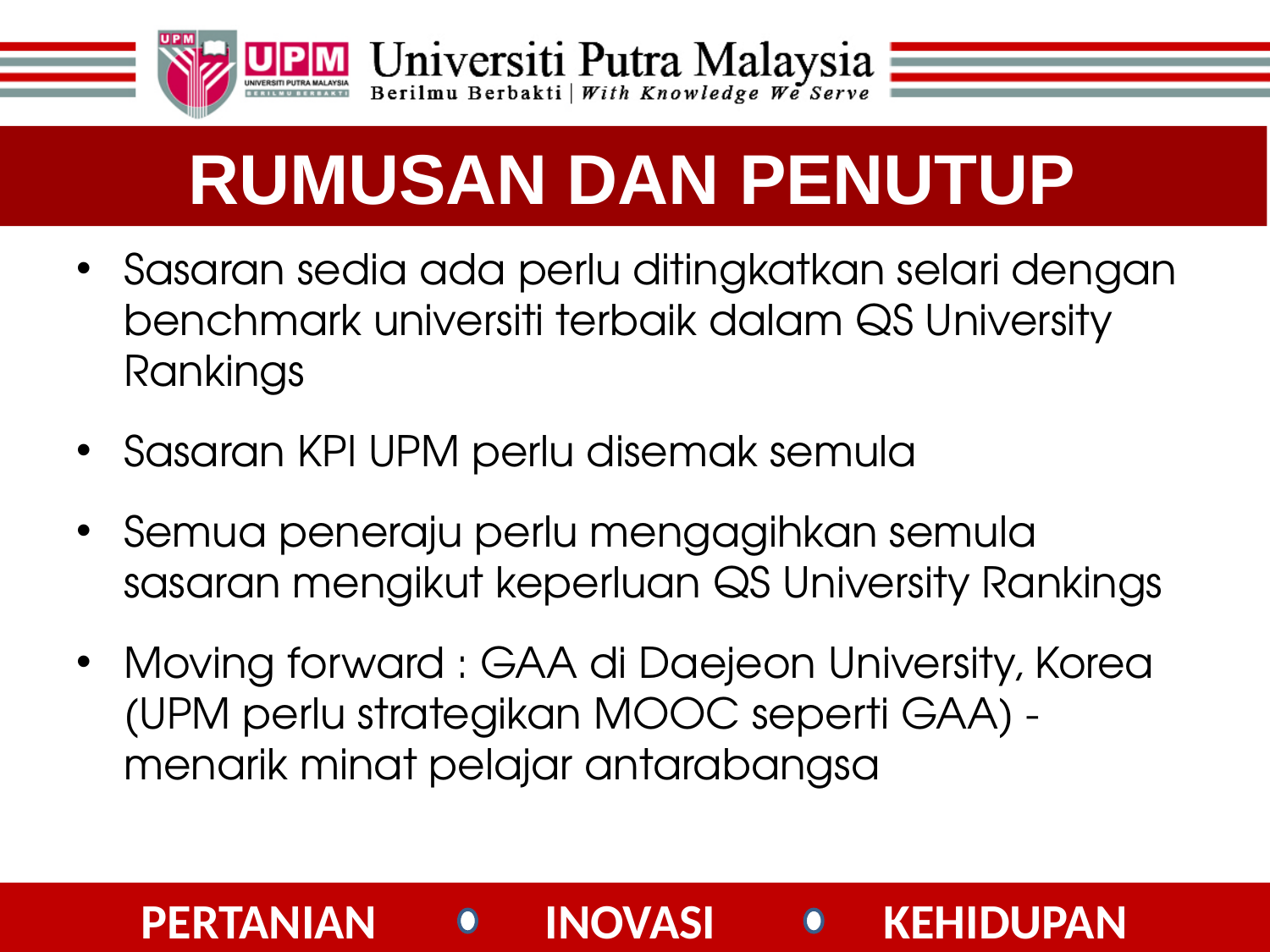

RUMUSAN DAN PENUTUP
Sasaran sedia ada perlu ditingkatkan selari dengan benchmark universiti terbaik dalam QS University Rankings
Sasaran KPI UPM perlu disemak semula
Semua peneraju perlu mengagihkan semula sasaran mengikut keperluan QS University Rankings
Moving forward : GAA di Daejeon University, Korea (UPM perlu strategikan MOOC seperti GAA) - menarik minat pelajar antarabangsa
Total Enrolmen: 27 714
27
PERTANIAN               INOVASI               KEHIDUPAN